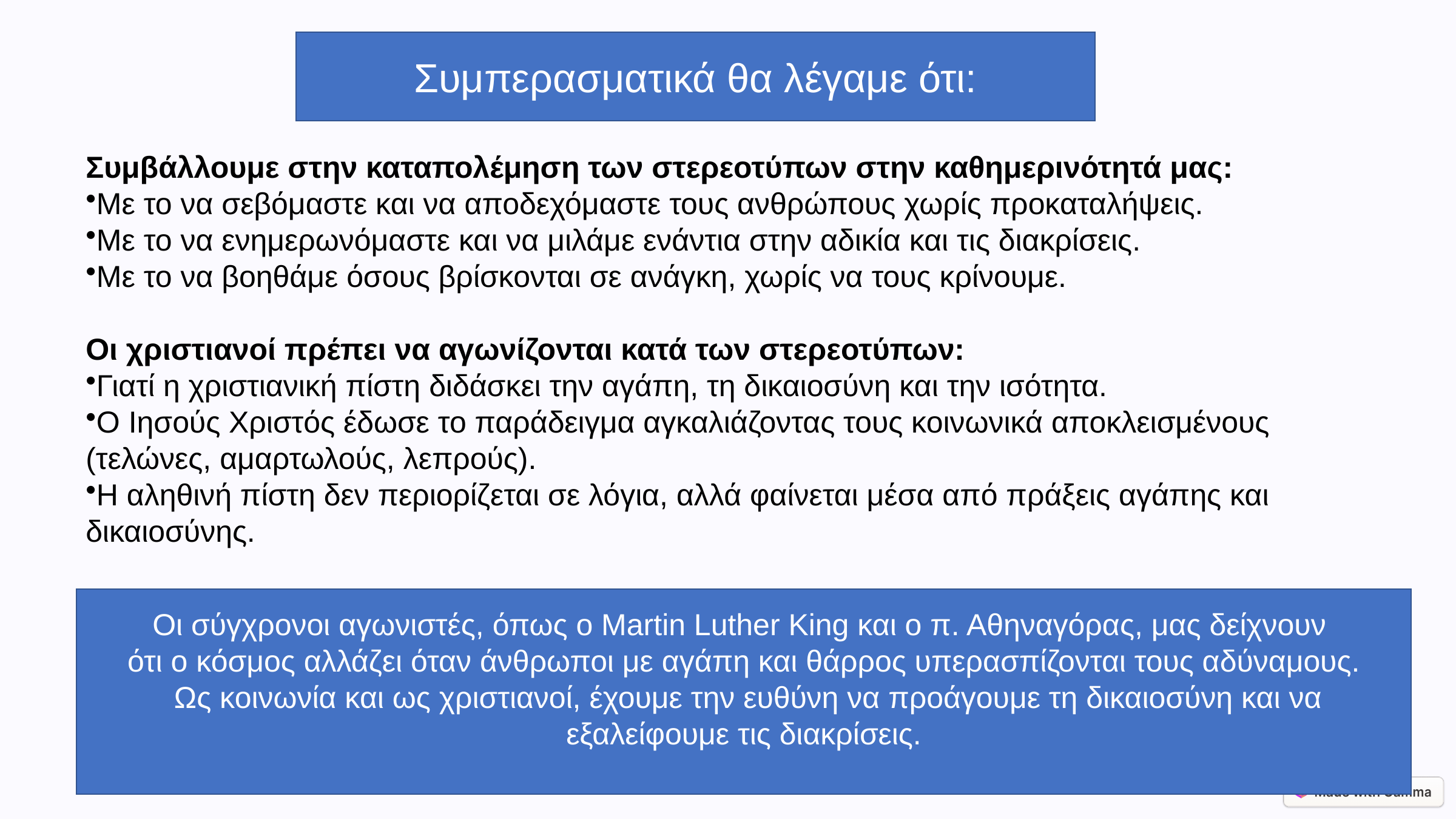

Συμπερασματικά θα λέγαμε ότι:

Συμβάλλουμε στην καταπολέμηση των στερεοτύπων στην καθημερινότητά μας:
Με το να σεβόμαστε και να αποδεχόμαστε τους ανθρώπους χωρίς προκαταλήψεις.
Με το να ενημερωνόμαστε και να μιλάμε ενάντια στην αδικία και τις διακρίσεις.
Με το να βοηθάμε όσους βρίσκονται σε ανάγκη, χωρίς να τους κρίνουμε.

Οι χριστιανοί πρέπει να αγωνίζονται κατά των στερεοτύπων:
Γιατί η χριστιανική πίστη διδάσκει την αγάπη, τη δικαιοσύνη και την ισότητα.
Ο Ιησούς Χριστός έδωσε το παράδειγμα αγκαλιάζοντας τους κοινωνικά αποκλεισμένους (τελώνες, αμαρτωλούς, λεπρούς).
Η αληθινή πίστη δεν περιορίζεται σε λόγια, αλλά φαίνεται μέσα από πράξεις αγάπης και δικαιοσύνης.

Οι σύγχρονοι αγωνιστές, όπως ο Martin Luther King και ο π. Αθηναγόρας, μας δείχνουν
ότι ο κόσμος αλλάζει όταν άνθρωποι με αγάπη και θάρρος υπερασπίζονται τους αδύναμους.
 Ως κοινωνία και ως χριστιανοί, έχουμε την ευθύνη να προάγουμε τη δικαιοσύνη και να εξαλείφουμε τις διακρίσεις.